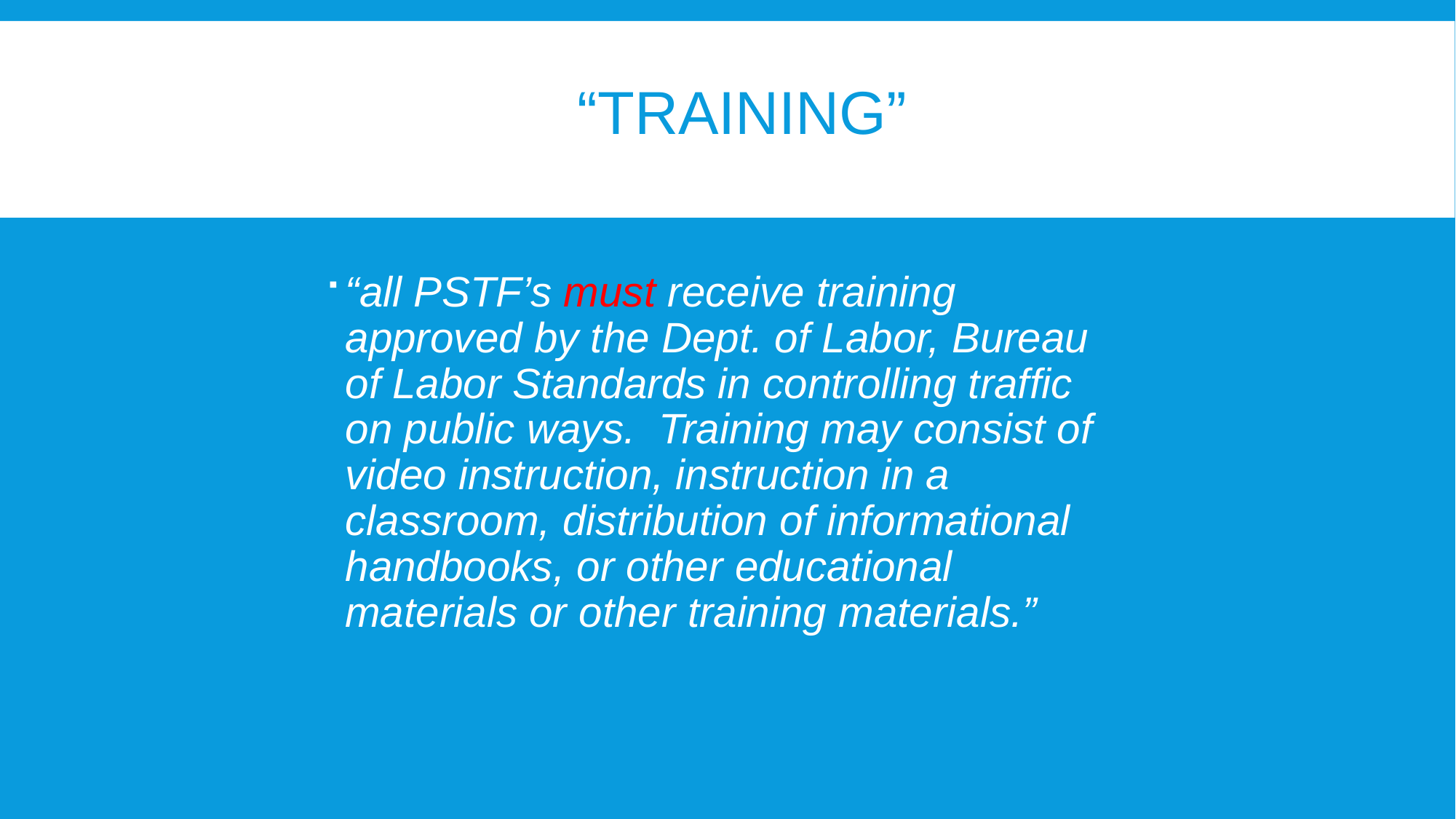

# “Training”
“all PSTF’s must receive training approved by the Dept. of Labor, Bureau of Labor Standards in controlling traffic on public ways.  Training may consist of video instruction, instruction in a classroom, distribution of informational handbooks, or other educational materials or other training materials.”